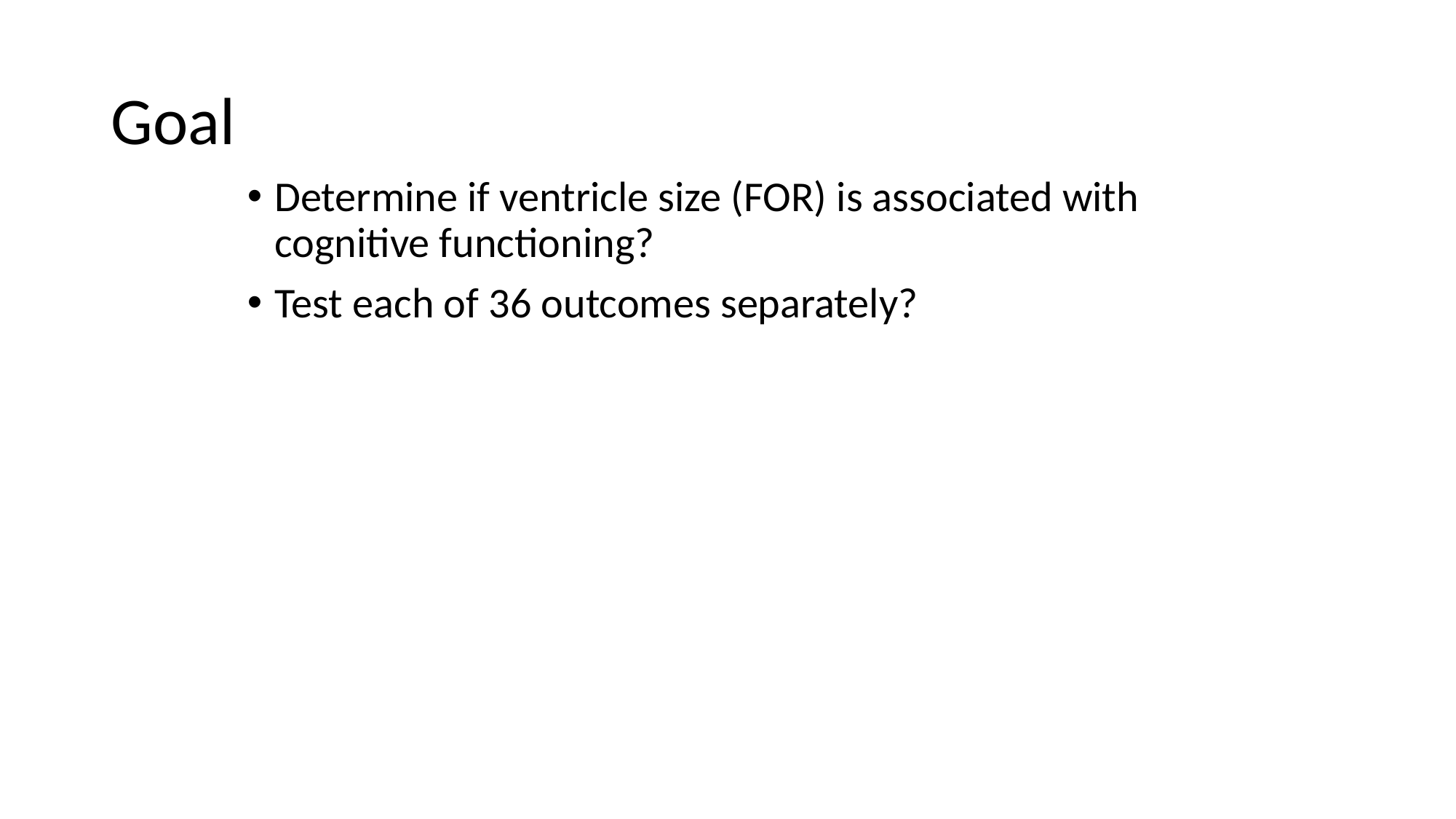

# Goal
Determine if ventricle size (FOR) is associated with cognitive functioning?
Test each of 36 outcomes separately?